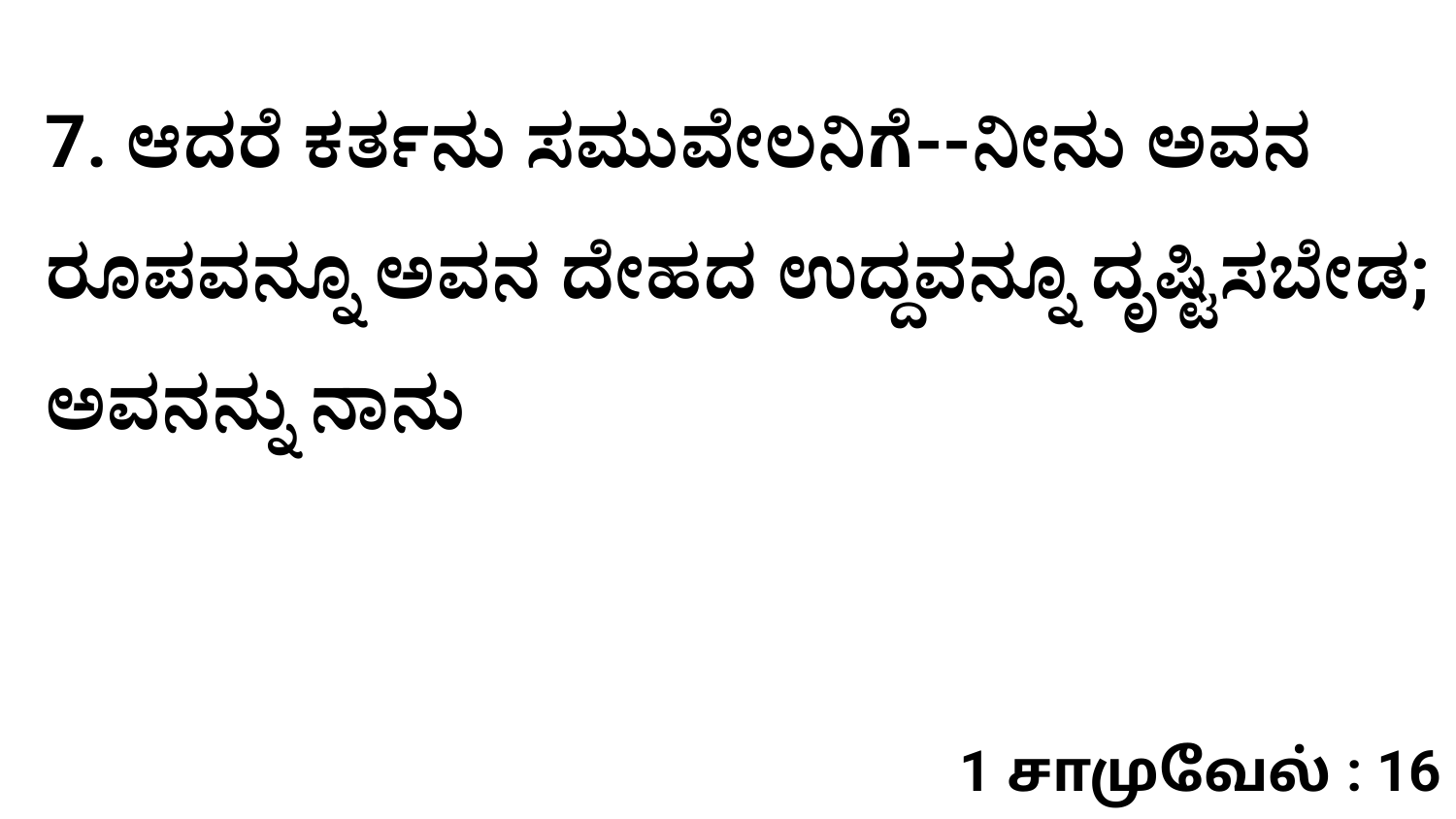

7. ಆದರೆ ಕರ್ತನು ಸಮುವೇಲನಿಗೆ--ನೀನು ಅವನ ರೂಪವನ್ನೂ ಅವನ ದೇಹದ ಉದ್ದವನ್ನೂ ದೃಷ್ಟಿಸಬೇಡ; ಅವನನ್ನು ನಾನು
1 சாமுவேல் : 16